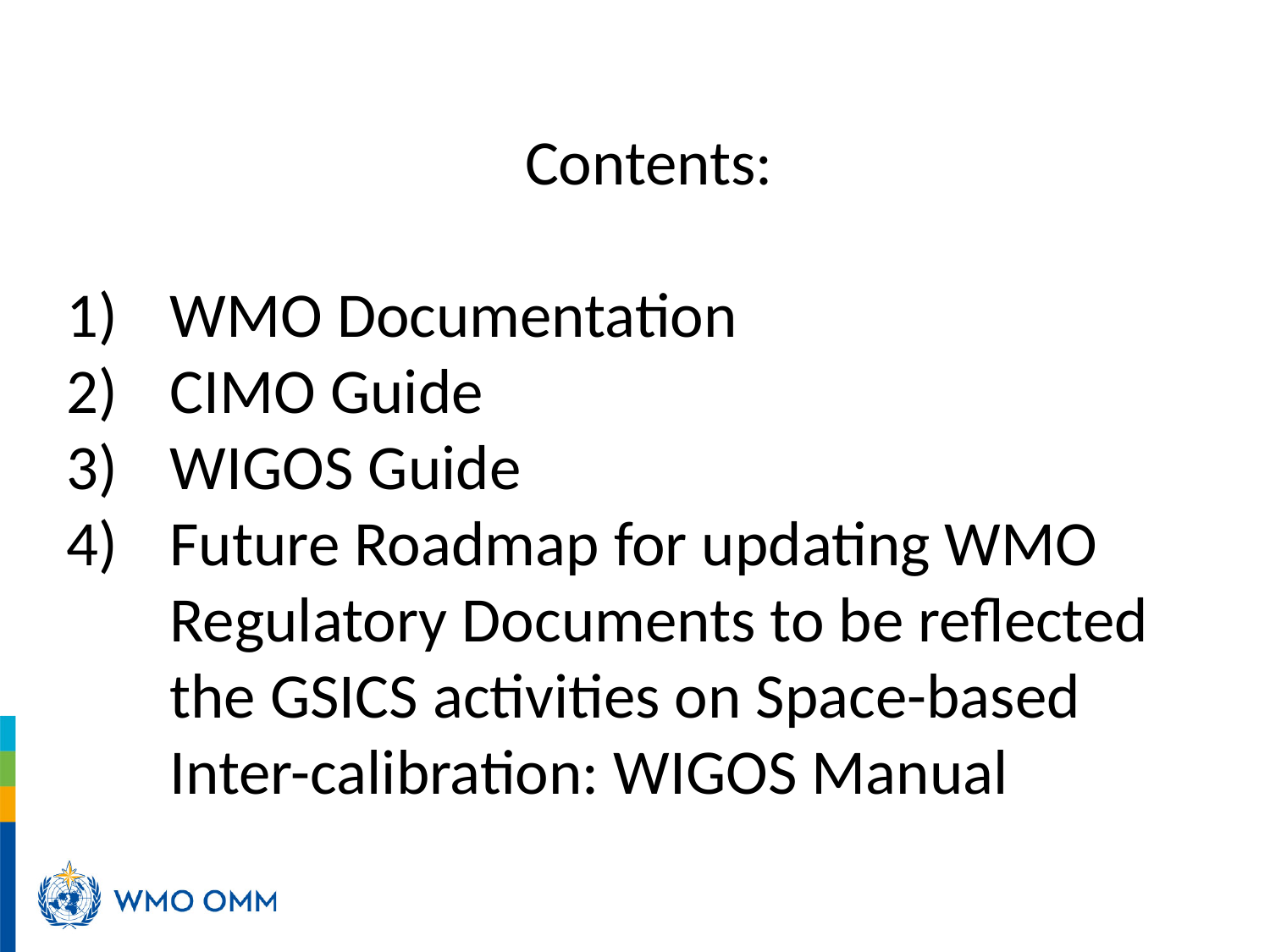

#
Contents:

WMO Documentation
CIMO Guide
WIGOS Guide
Future Roadmap for updating WMO Regulatory Documents to be reflected the GSICS activities on Space-based Inter-calibration: WIGOS Manual